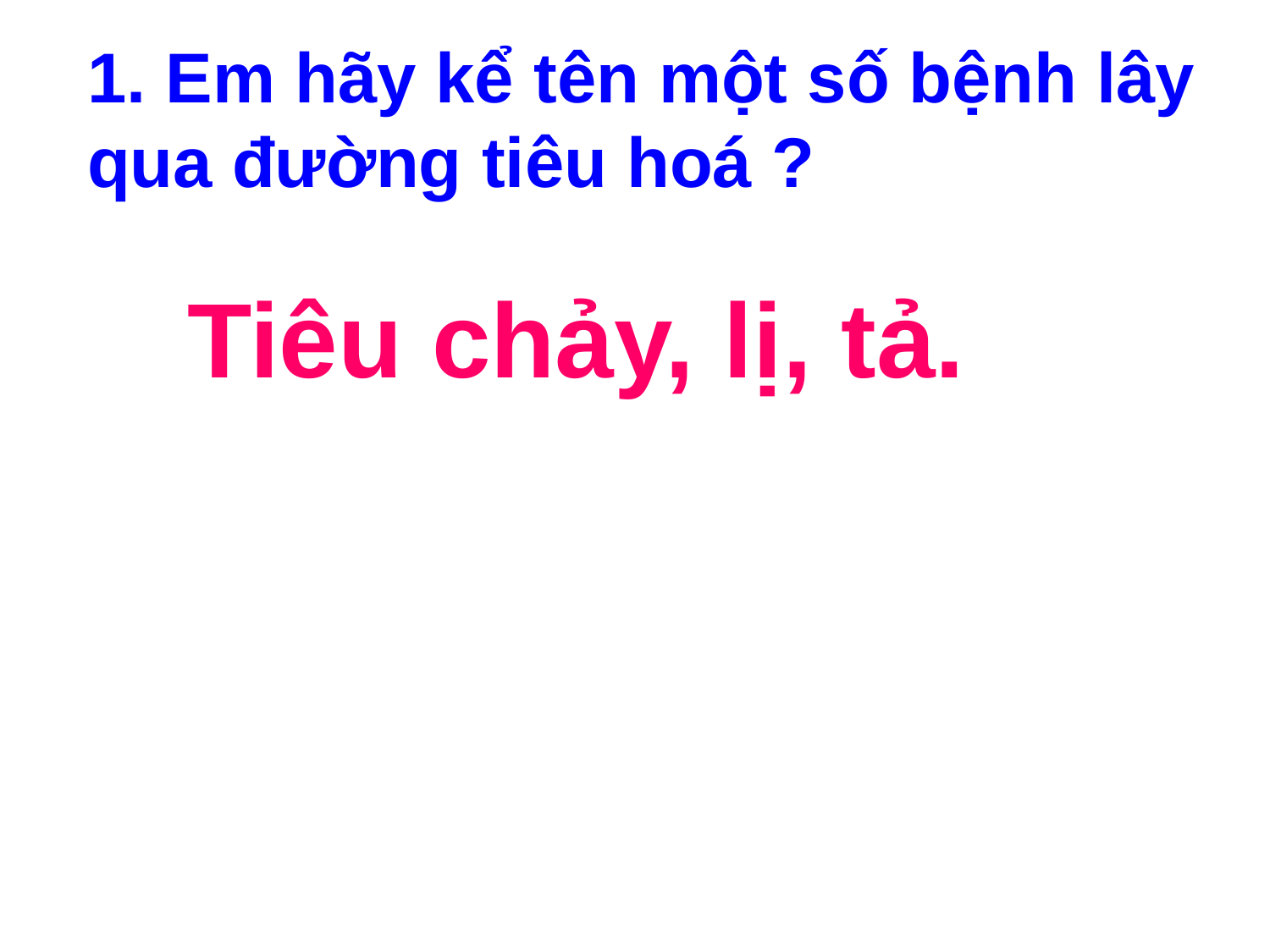

1. Em hãy kể tên một số bệnh lây qua đường tiêu hoá ?
Tiêu chảy, lị, tả.